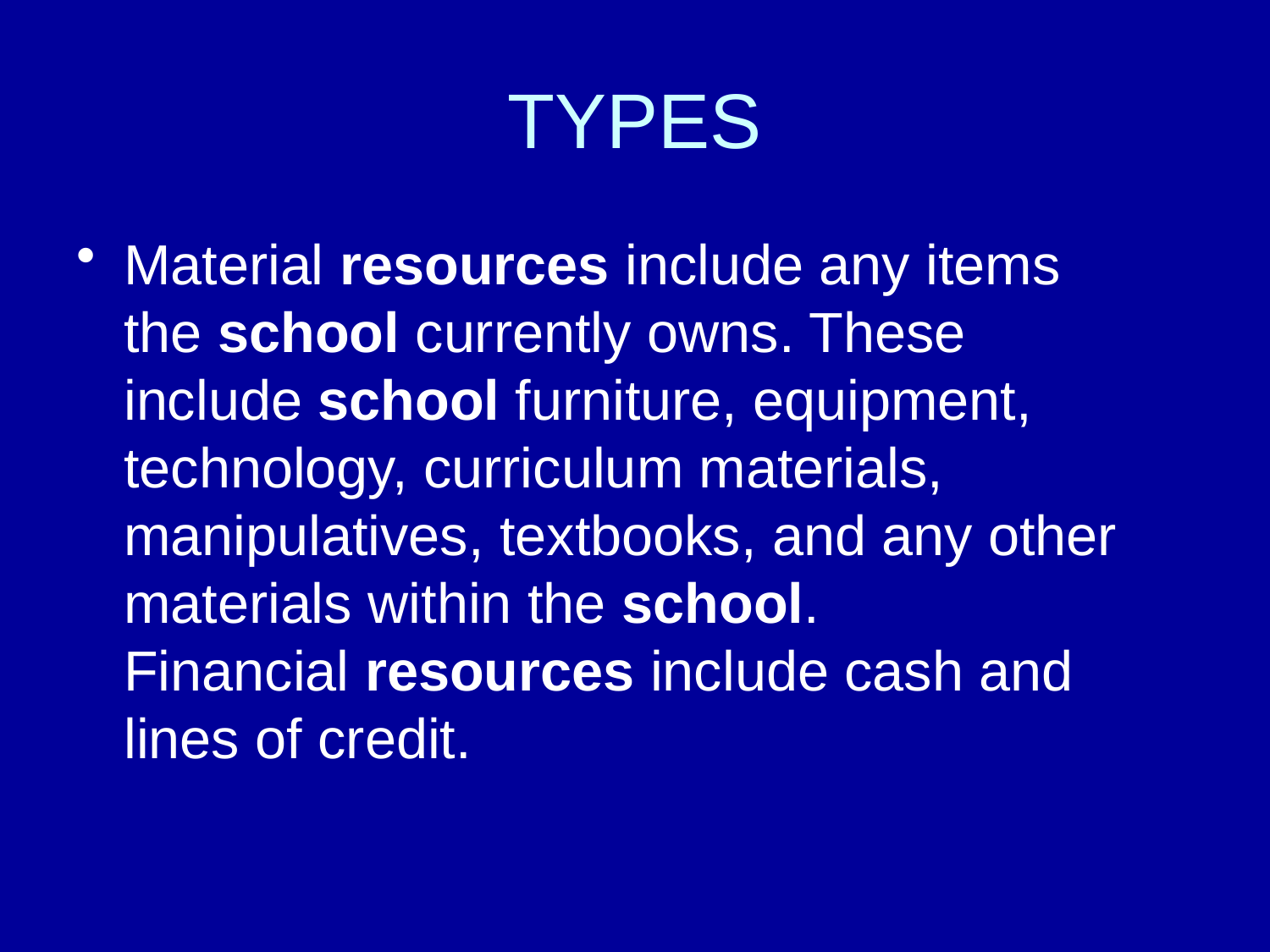

# TYPES
Material resources include any items the school currently owns. These include school furniture, equipment, technology, curriculum materials, manipulatives, textbooks, and any other materials within the school. Financial resources include cash and lines of credit.